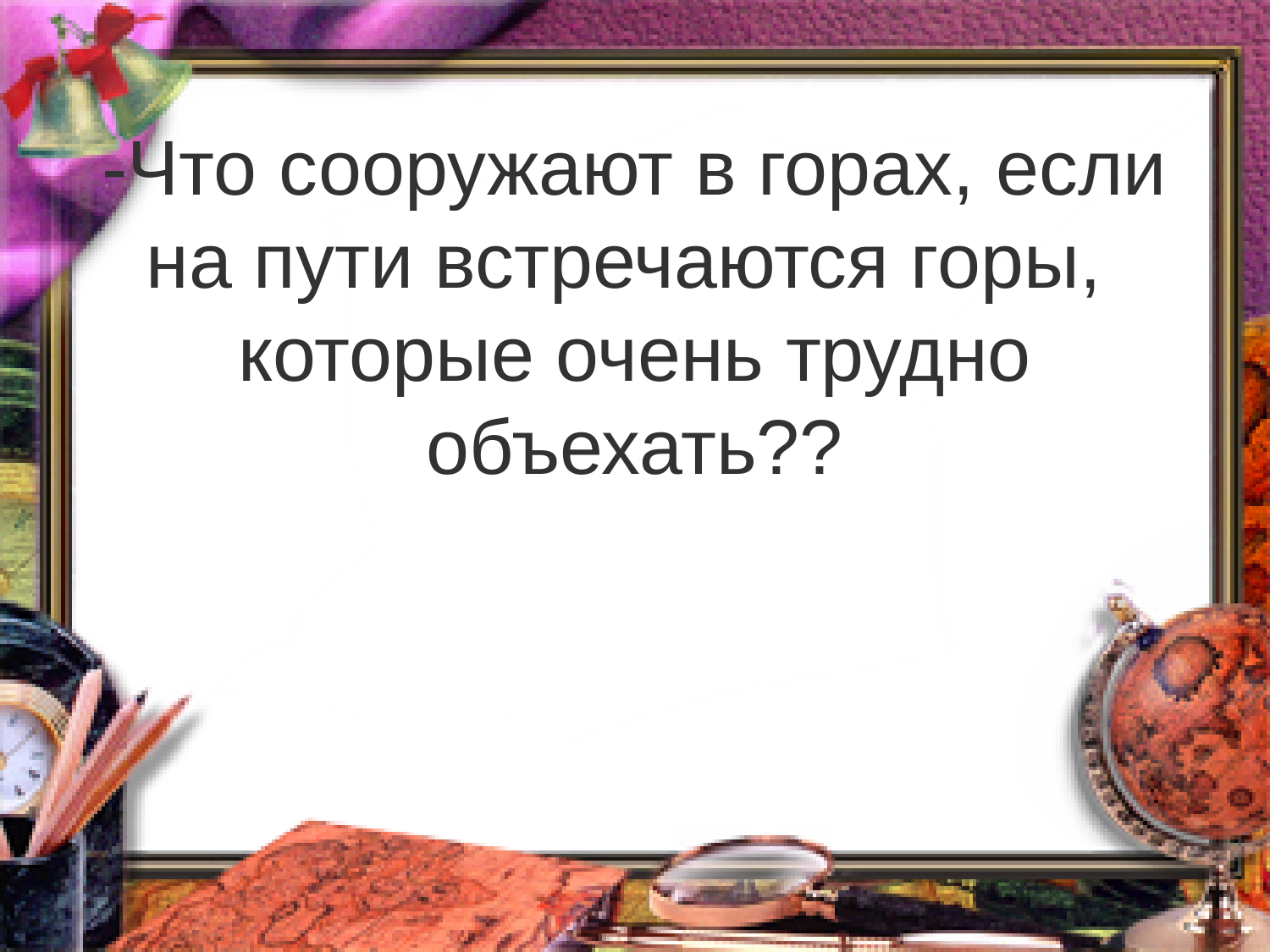

# -Что сооружают в горах, если на пути встречаются горы, которые очень трудно объехать??